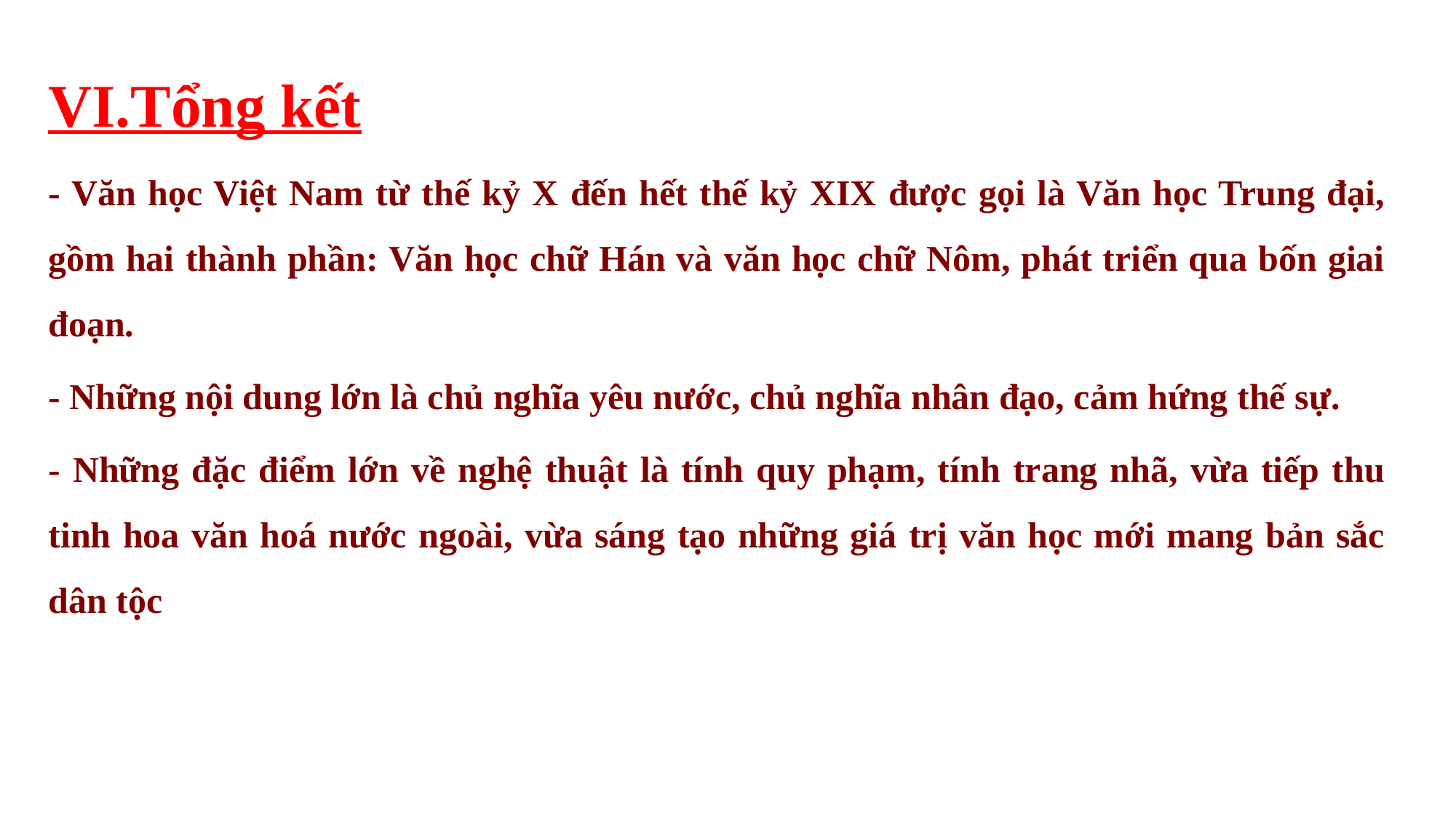

VI.Tổng kết
- Văn học Việt Nam từ thế kỷ X đến hết thế kỷ XIX được gọi là Văn học Trung đại, gồm hai thành phần: Văn học chữ Hán và văn học chữ Nôm, phát triển qua bốn giai đoạn.
- Những nội dung lớn là chủ nghĩa yêu nước, chủ nghĩa nhân đạo, cảm hứng thế sự.
- Những đặc điểm lớn về nghệ thuật là tính quy phạm, tính trang nhã, vừa tiếp thu tinh hoa văn hoá nước ngoài, vừa sáng tạo những giá trị văn học mới mang bản sắc dân tộc